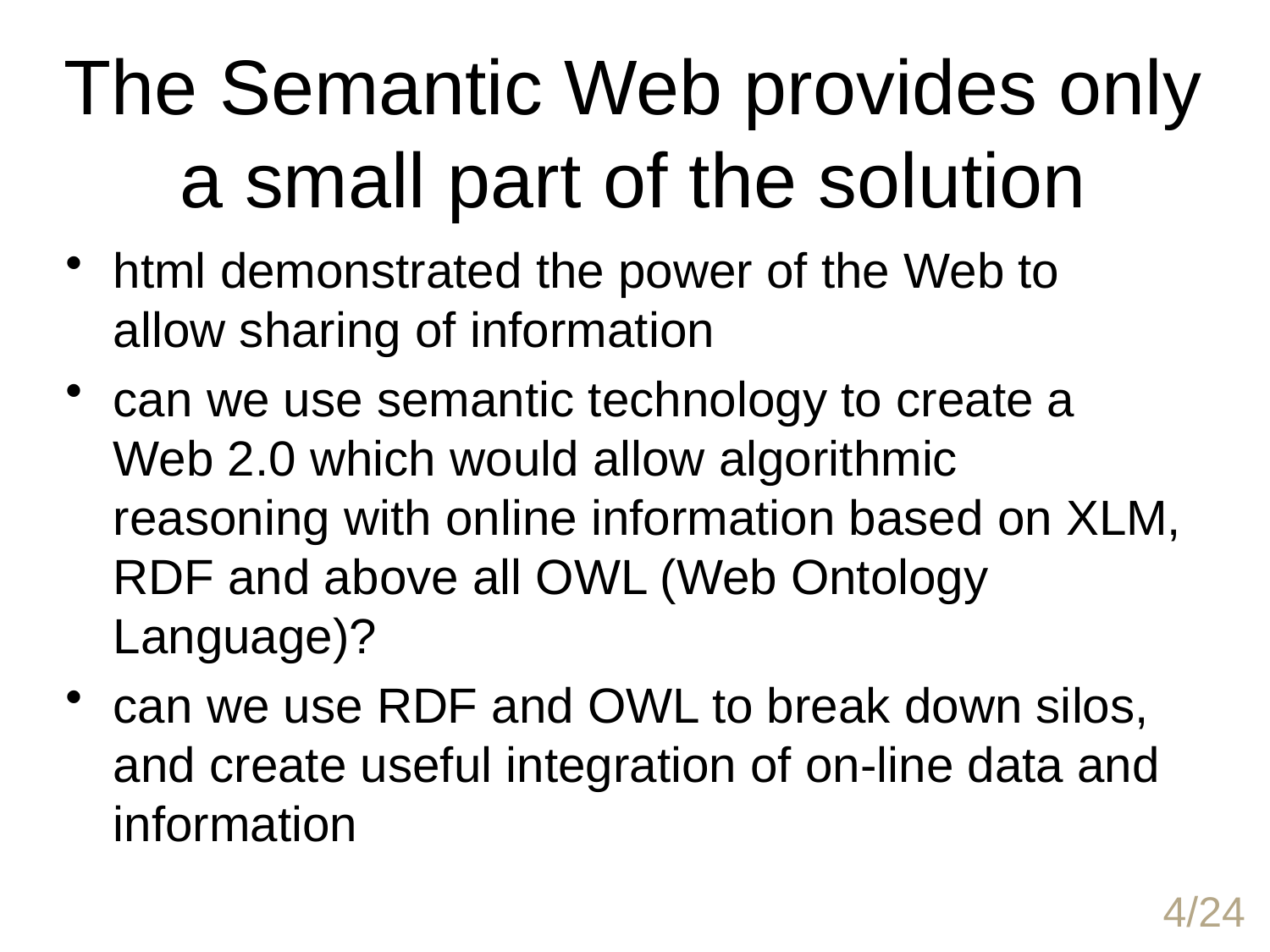

# The Semantic Web provides only a small part of the solution
html demonstrated the power of the Web to allow sharing of information
can we use semantic technology to create a Web 2.0 which would allow algorithmic reasoning with online information based on XLM, RDF and above all OWL (Web Ontology Language)?
can we use RDF and OWL to break down silos, and create useful integration of on-line data and information
4/24